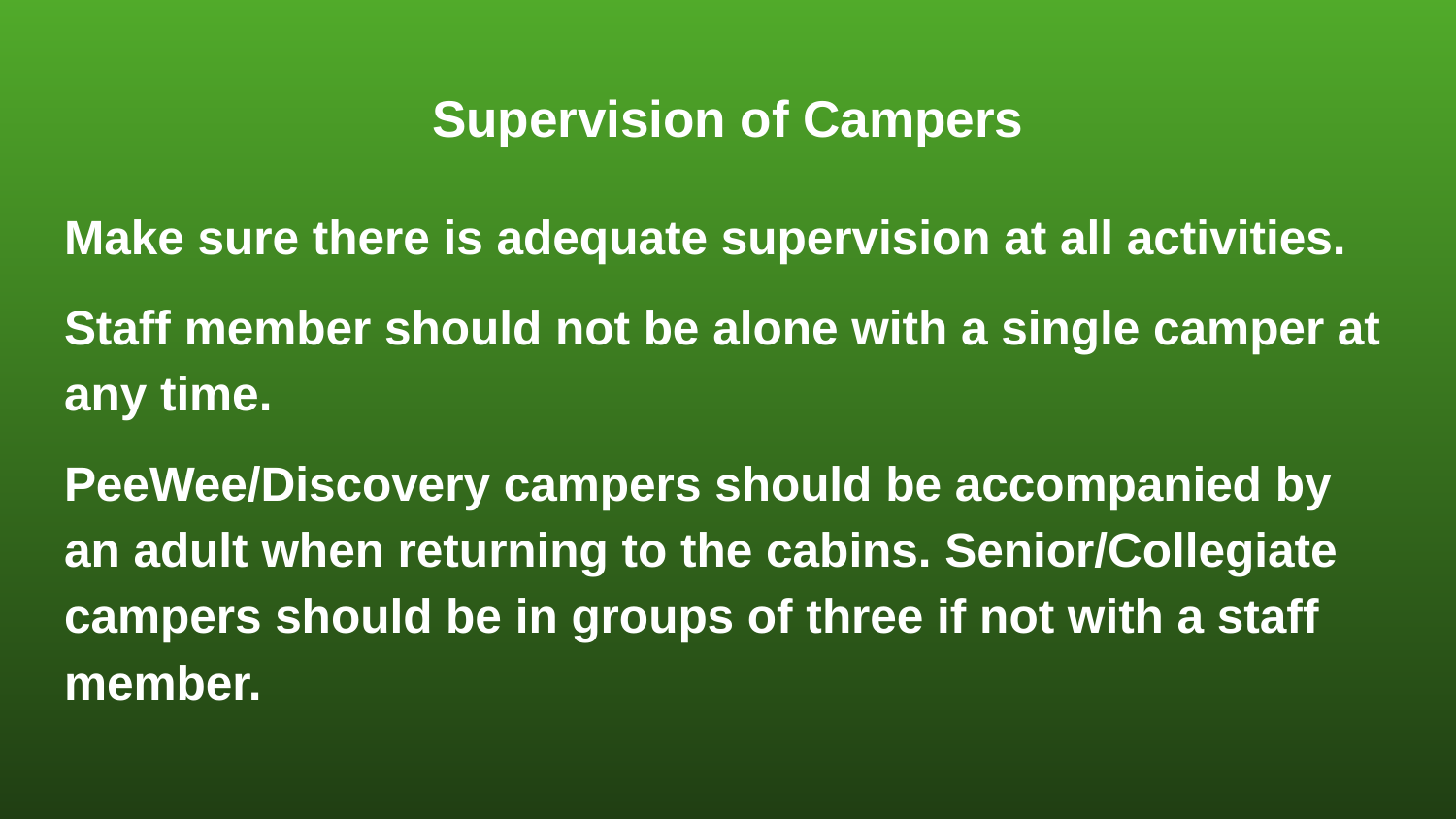

# Supervision of Campers
Make sure there is adequate supervision at all activities.
Staff member should not be alone with a single camper at any time.
PeeWee/Discovery campers should be accompanied by an adult when returning to the cabins. Senior/Collegiate campers should be in groups of three if not with a staff member.